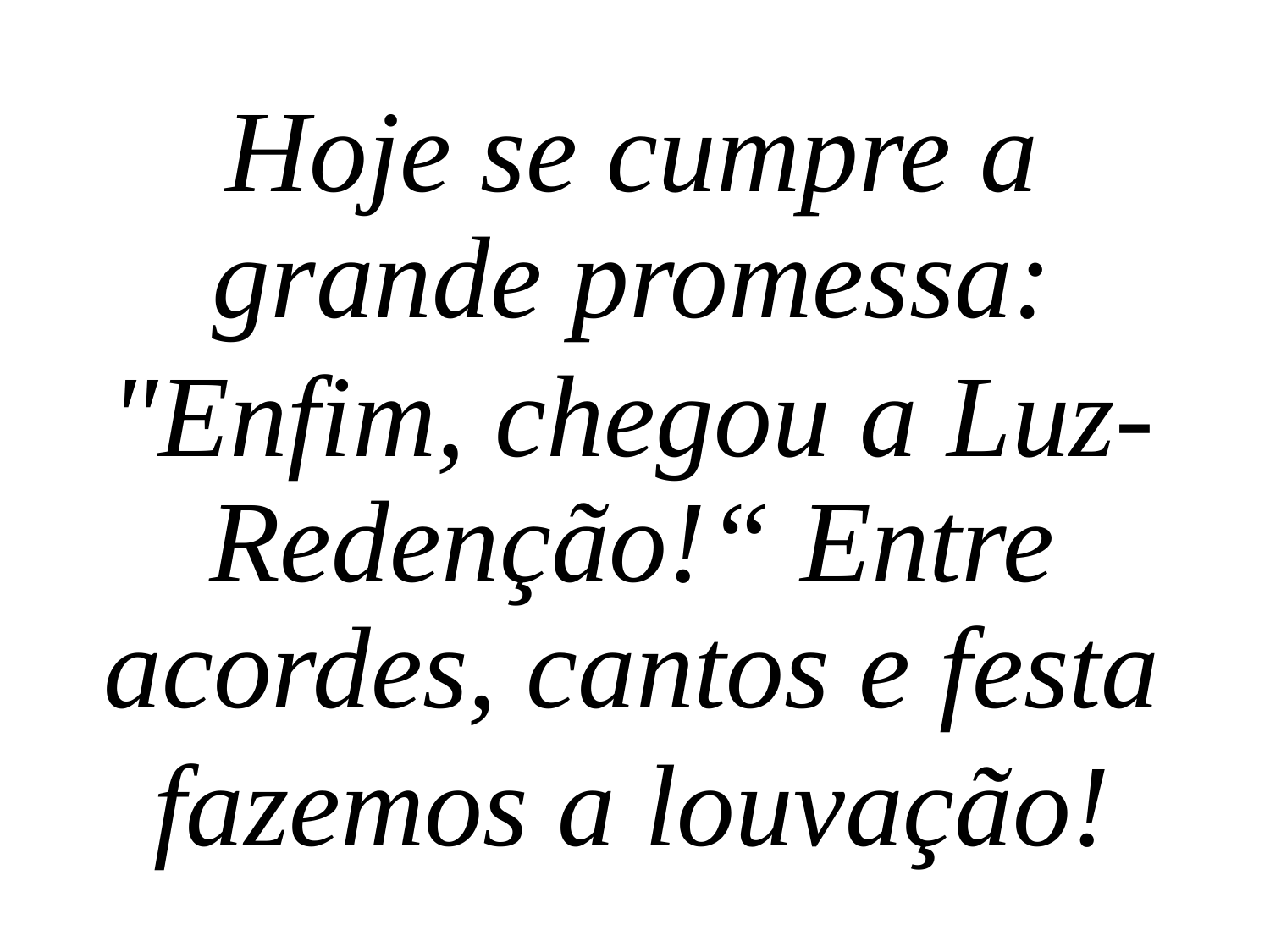

Hoje se cumpre a grande promessa:
"Enfim, chegou a Luz-Redenção!“ Entre acordes, cantos e festa
fazemos a louvação!